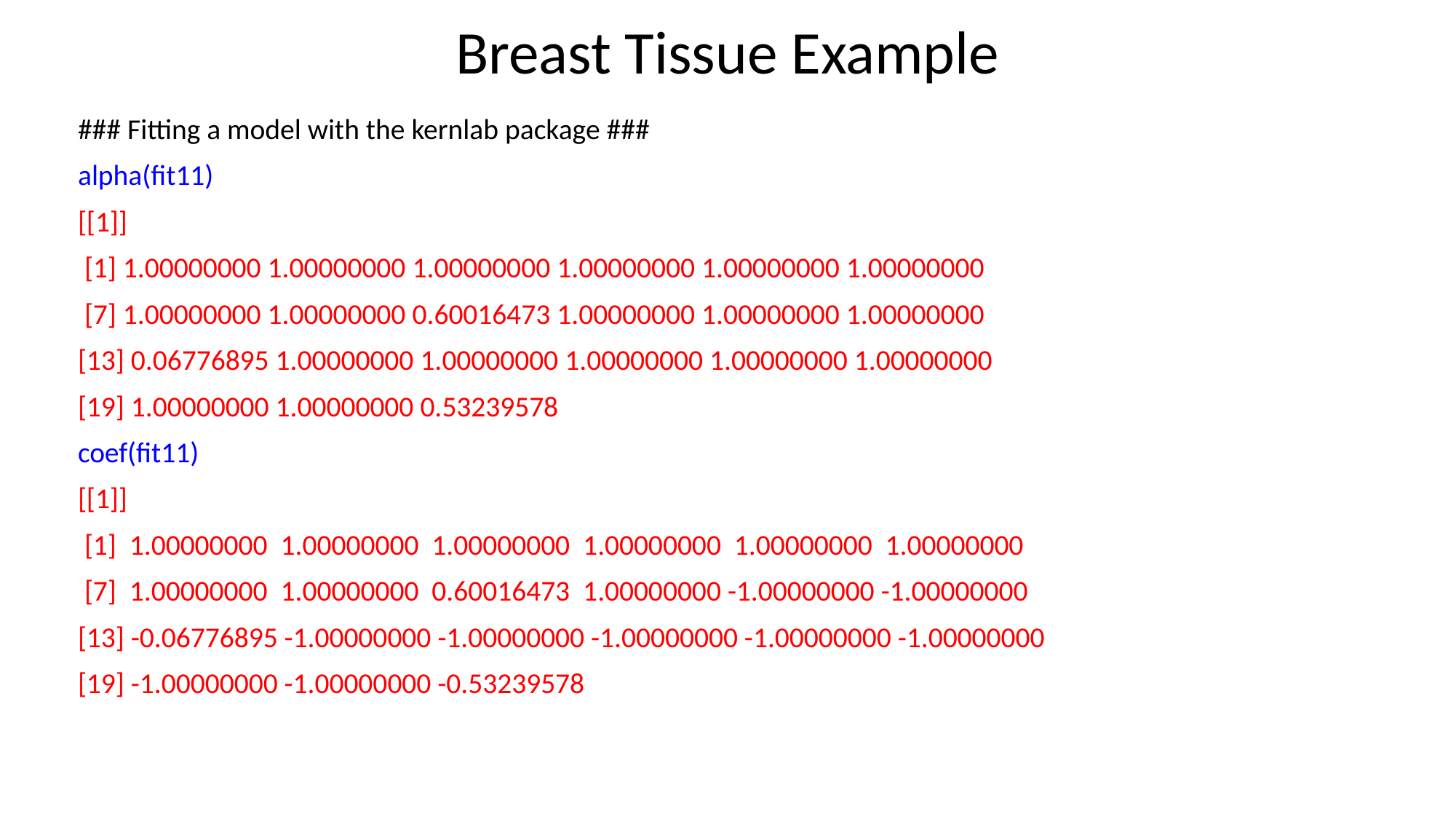

# Breast Tissue Example
### Fitting a model with the kernlab package ###
alpha(fit11)
[[1]]
 [1] 1.00000000 1.00000000 1.00000000 1.00000000 1.00000000 1.00000000
 [7] 1.00000000 1.00000000 0.60016473 1.00000000 1.00000000 1.00000000
[13] 0.06776895 1.00000000 1.00000000 1.00000000 1.00000000 1.00000000
[19] 1.00000000 1.00000000 0.53239578
coef(fit11)
[[1]]
 [1]  1.00000000  1.00000000  1.00000000  1.00000000  1.00000000  1.00000000
 [7]  1.00000000  1.00000000  0.60016473  1.00000000 -1.00000000 -1.00000000
[13] -0.06776895 -1.00000000 -1.00000000 -1.00000000 -1.00000000 -1.00000000
[19] -1.00000000 -1.00000000 -0.53239578